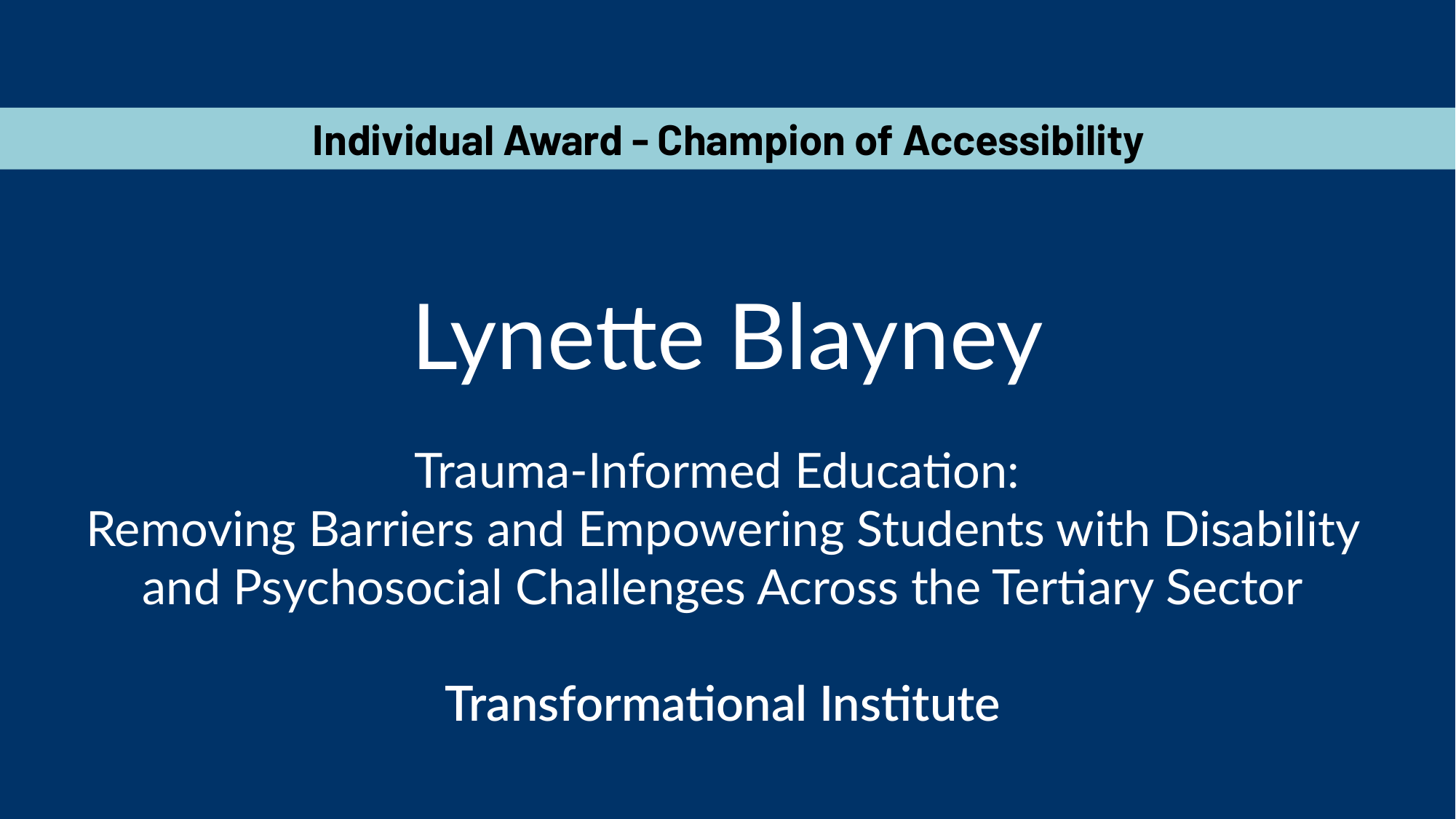

Individual Award - Champion of Accessibility
Lynette Blayney

Trauma-Informed Education:
Removing Barriers and Empowering Students with Disability and Psychosocial Challenges Across the Tertiary Sector
Transformational Institute